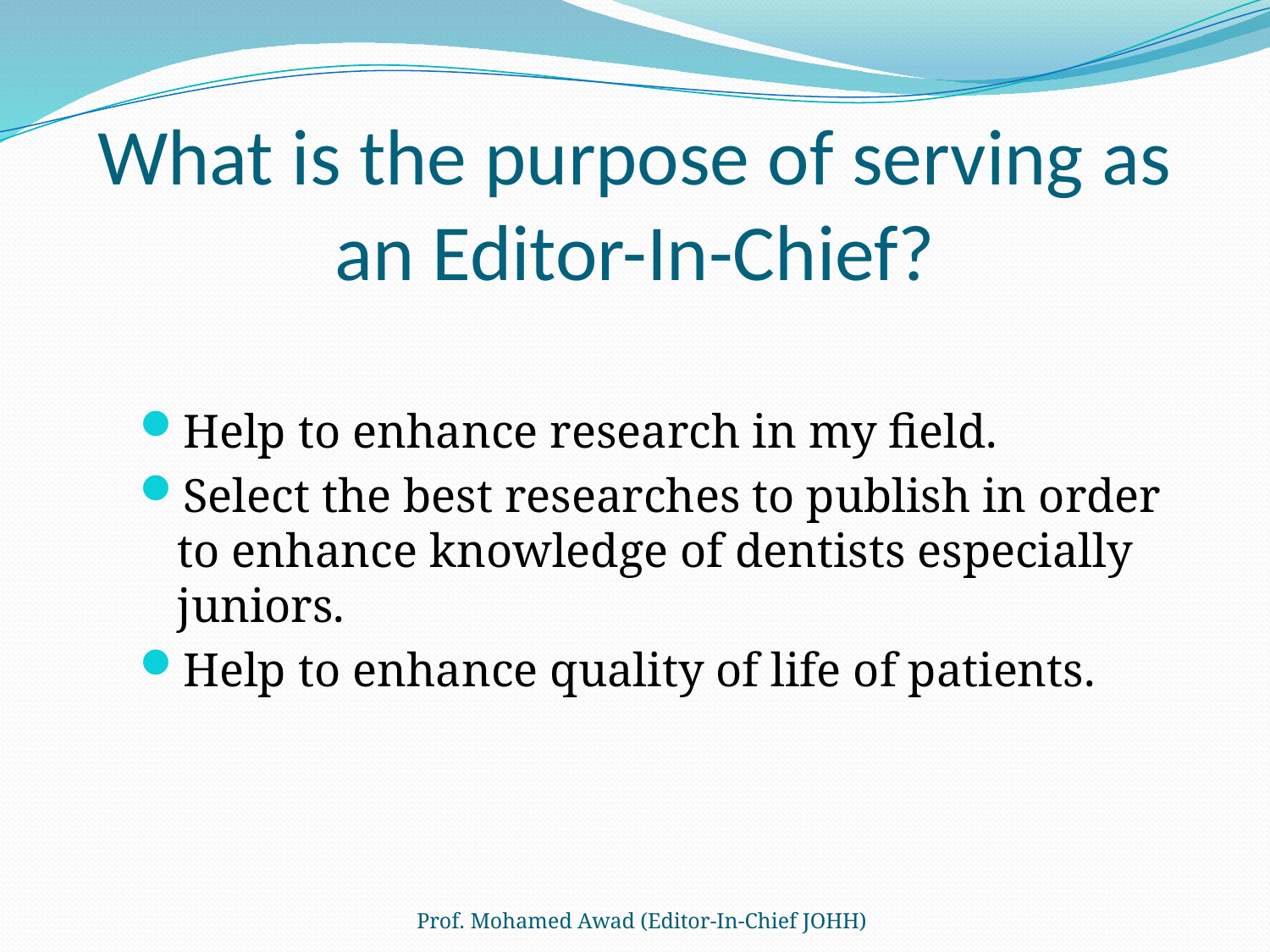

# What is the purpose of serving as an Editor-In-Chief?
Help to enhance research in my field.
Select the best researches to publish in order to enhance knowledge of dentists especially juniors.
Help to enhance quality of life of patients.
Prof. Mohamed Awad (Editor-In-Chief JOHH)